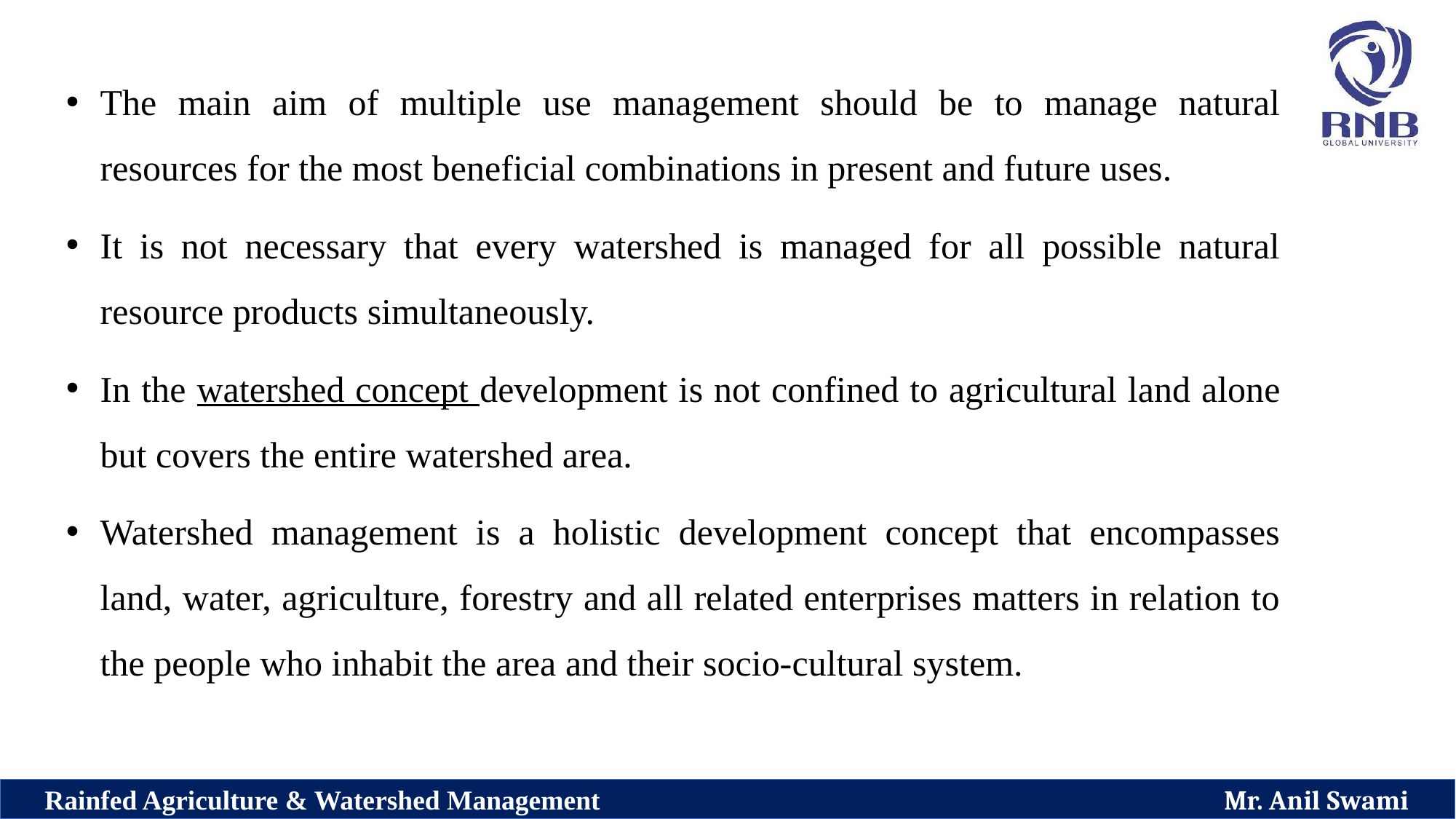

The main aim of multiple use management should be to manage natural resources for the most beneficial combinations in present and future uses.
It is not necessary that every watershed is managed for all possible natural resource products simultaneously.
In the watershed concept development is not confined to agricultural land alone but covers the entire watershed area.
Watershed management is a holistic development concept that encompasses land, water, agriculture, forestry and all related enterprises matters in relation to the people who inhabit the area and their socio-cultural system.